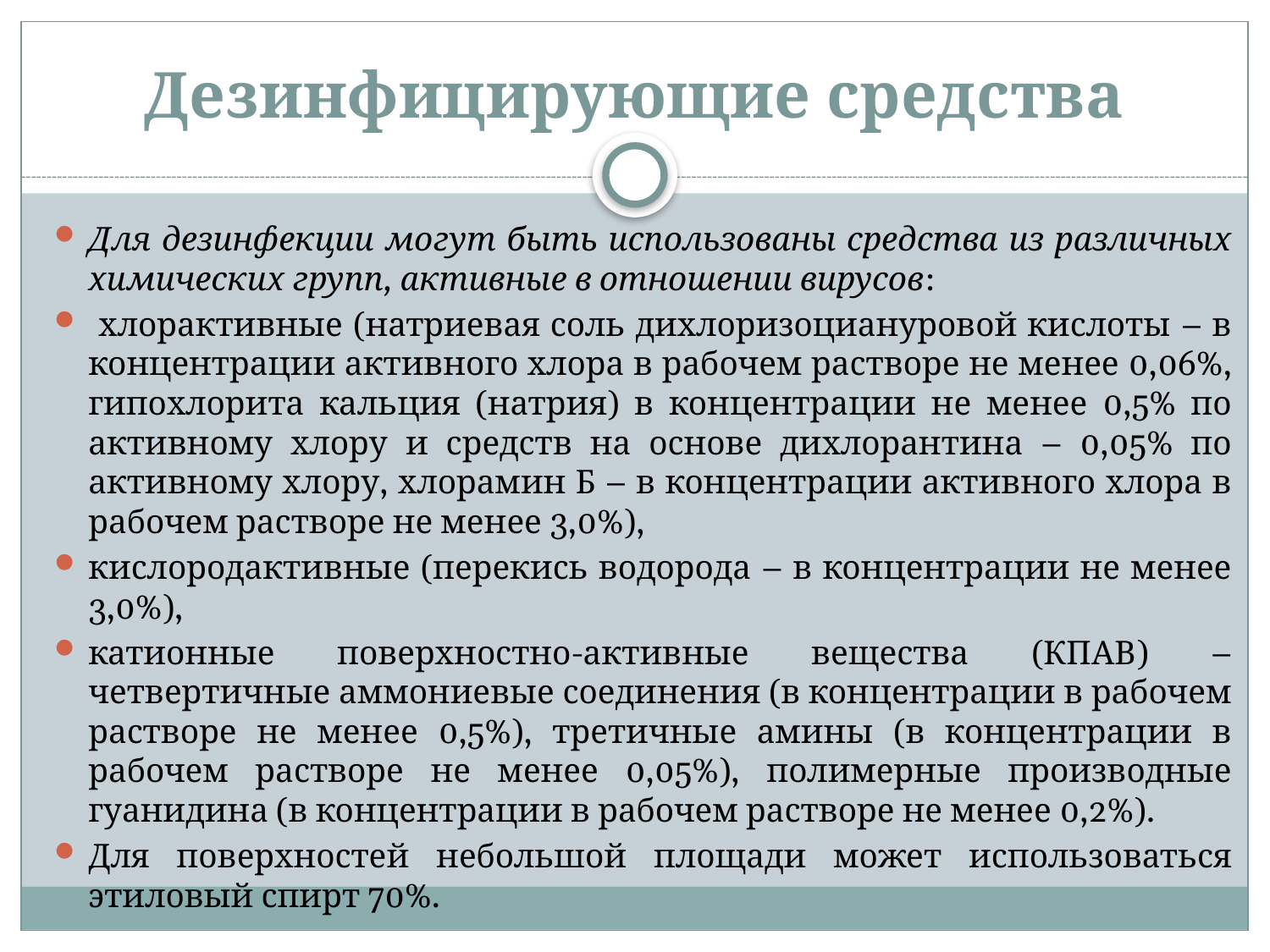

# Дезинфицирующие средства
Для дезинфекции могут быть использованы средства из различных химических групп, активные в отношении вирусов:
 хлорактивные (натриевая соль дихлоризоциануровой кислоты – в концентрации активного хлора в рабочем растворе не менее 0,06%, гипохлорита кальция (натрия) в концентрации не менее 0,5% по активному хлору и средств на основе дихлорантина – 0,05% по активному хлору, хлорамин Б – в концентрации активного хлора в рабочем растворе не менее 3,0%),
кислородактивные (перекись водорода – в концентрации не менее 3,0%),
катионные поверхностно-активные вещества (КПАВ) – четвертичные аммониевые соединения (в концентрации в рабочем растворе не менее 0,5%), третичные амины (в концентрации в рабочем растворе не менее 0,05%), полимерные производные гуанидина (в концентрации в рабочем растворе не менее 0,2%).
Для поверхностей небольшой площади может использоваться этиловый спирт 70%.